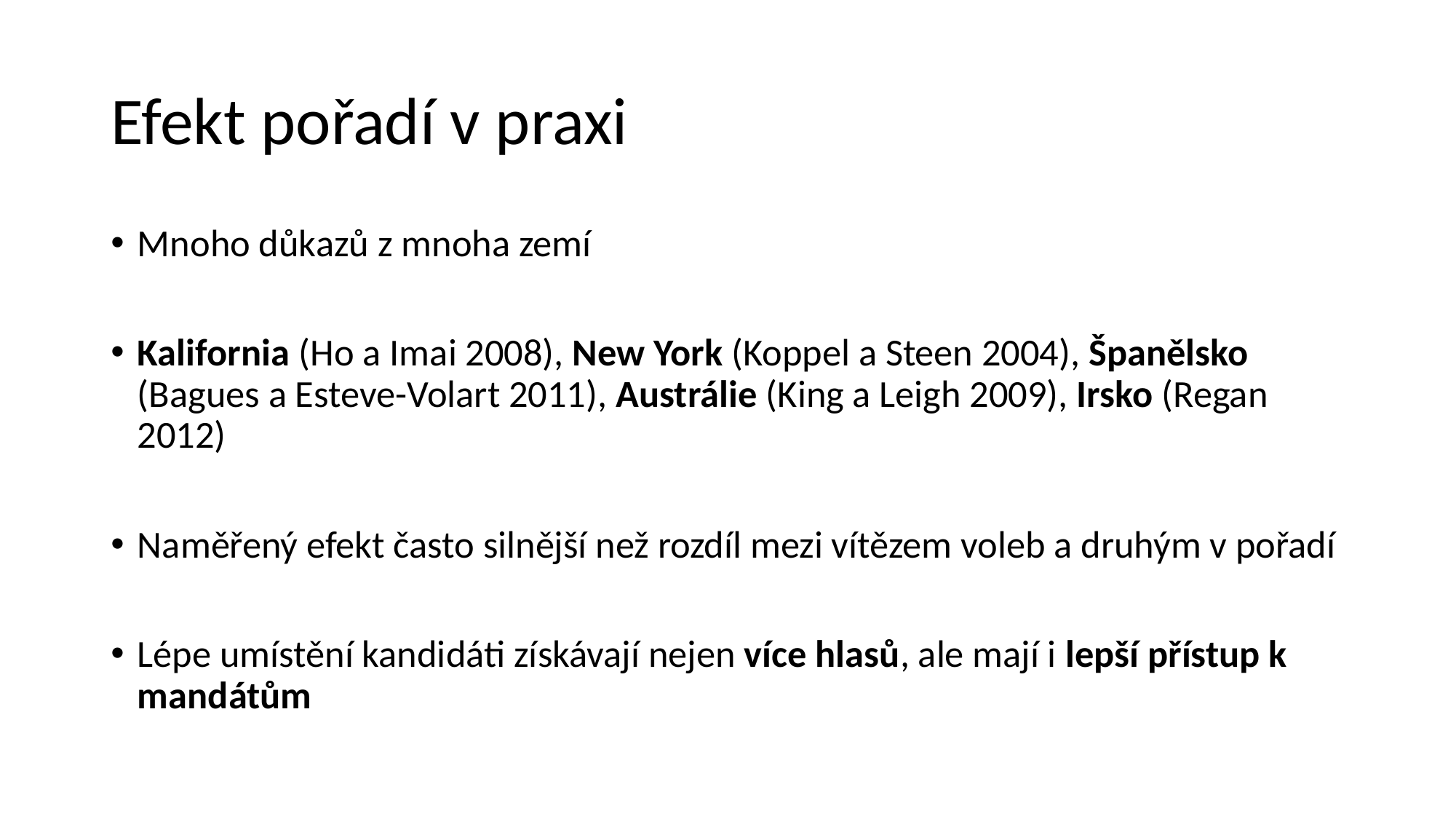

# Efekt pořadí v praxi
Mnoho důkazů z mnoha zemí

Kalifornia (Ho a Imai 2008), New York (Koppel a Steen 2004), Španělsko (Bagues a Esteve-Volart 2011), Austrálie (King a Leigh 2009), Irsko (Regan 2012)

Naměřený efekt často silnější než rozdíl mezi vítězem voleb a druhým v pořadí

Lépe umístění kandidáti získávají nejen více hlasů, ale mají i lepší přístup k mandátům